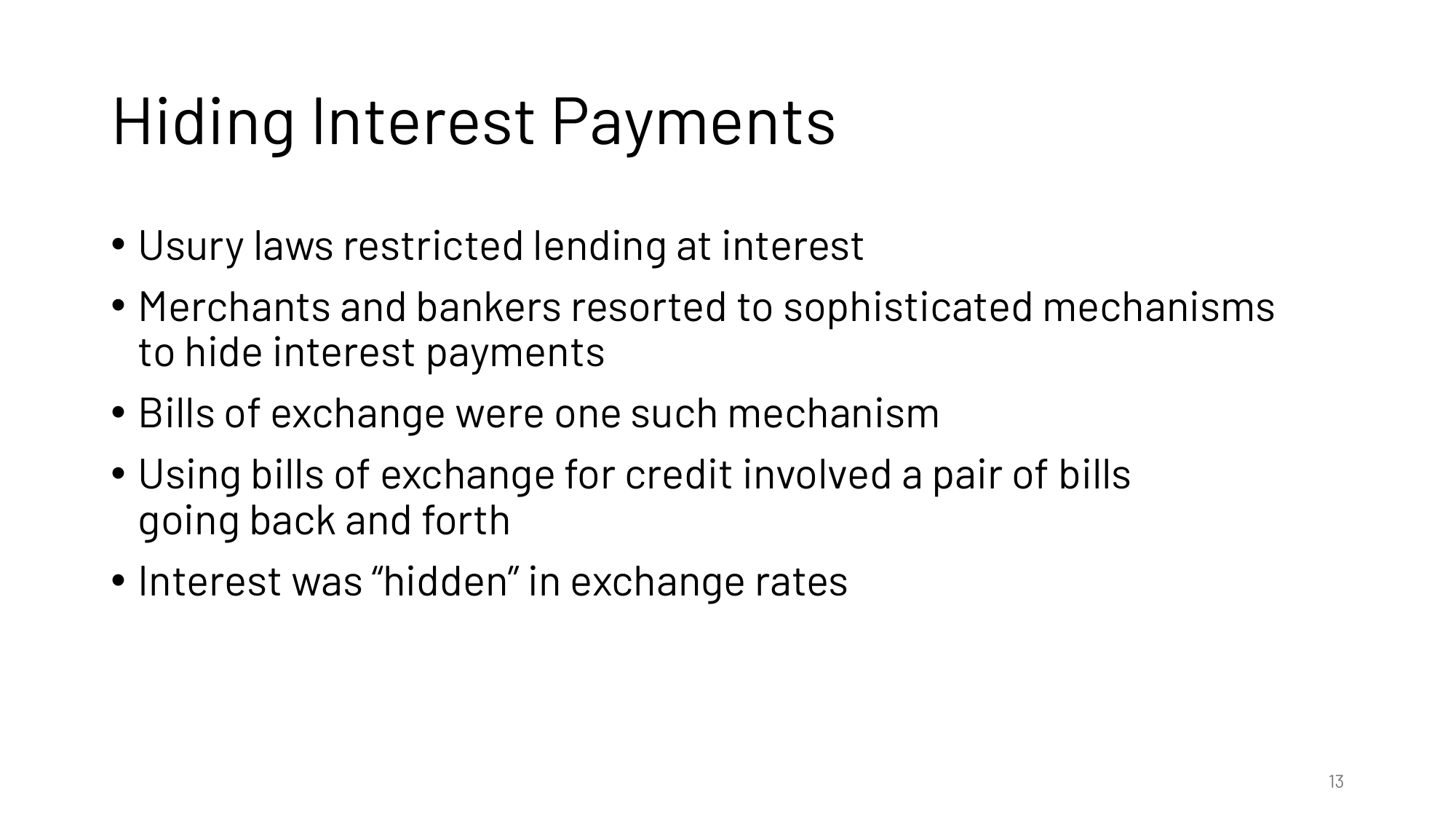

# Hiding Interest Payments
Usury laws restricted lending at interest
Merchants and bankers resorted to sophisticated mechanisms
to hide interest payments
Bills of exchange were one such mechanism
Using bills of exchange for credit involved a pair of bills
going back and forth
Interest was “hidden” in exchange rates
13